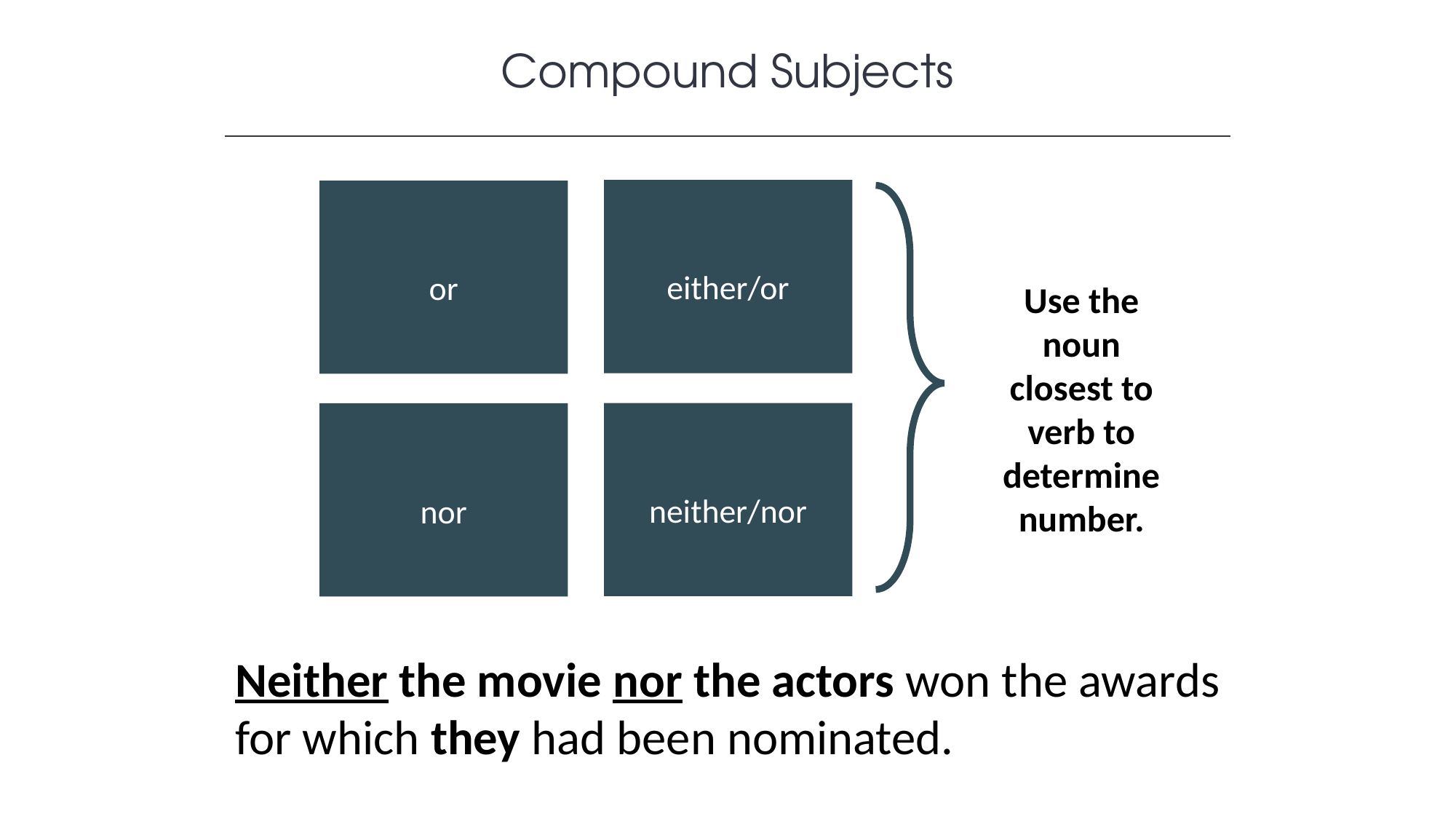

Compound Subjects
HAWKES LEARNING

either/or

or

Use the noun closest to verb to determine number.

neither/nor

nor
Neither the movie nor the actors won the awards for which they had been nominated.